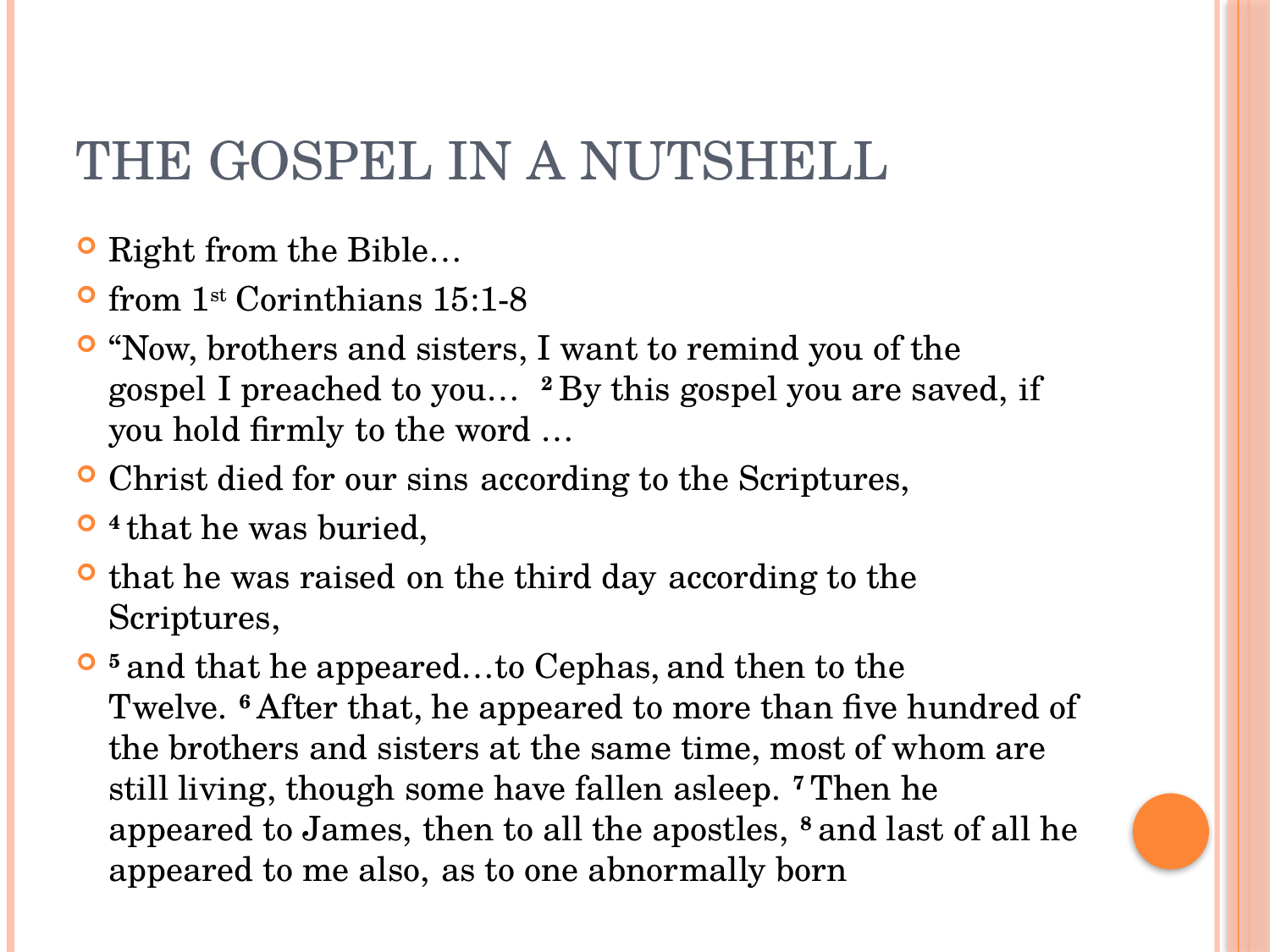

# The gospel in a Nutshell
Right from the Bible…
from 1st Corinthians 15:1-8
“Now, brothers and sisters, I want to remind you of the gospel I preached to you…  2 By this gospel you are saved, if you hold firmly to the word …
Christ died for our sins according to the Scriptures,
4 that he was buried,
that he was raised on the third day according to the Scriptures,
5 and that he appeared…to Cephas, and then to the Twelve. 6 After that, he appeared to more than five hundred of the brothers and sisters at the same time, most of whom are still living, though some have fallen asleep. 7 Then he appeared to James, then to all the apostles, 8 and last of all he appeared to me also, as to one abnormally born